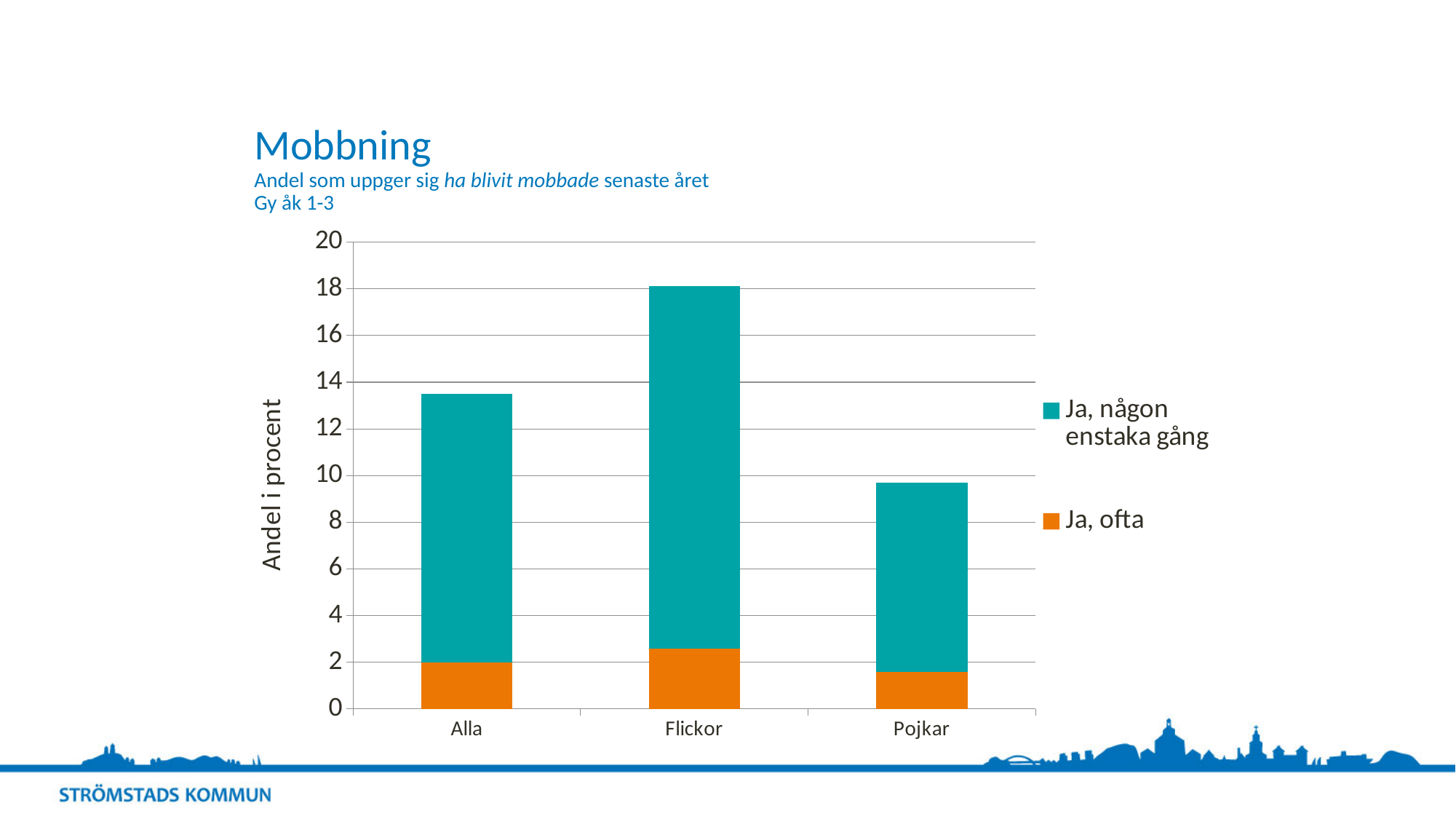

# Mobbning Andel som uppger sig ha blivit mobbade senaste året Gy åk 1-3

### Chart

| Category | Ja, ofta | Ja, någon enstaka gång |
|---|---|---|
| Alla | 2.0 | 11.5 |
| Flickor | 2.6 | 15.5 |
| Pojkar | 1.6 | 8.1 |